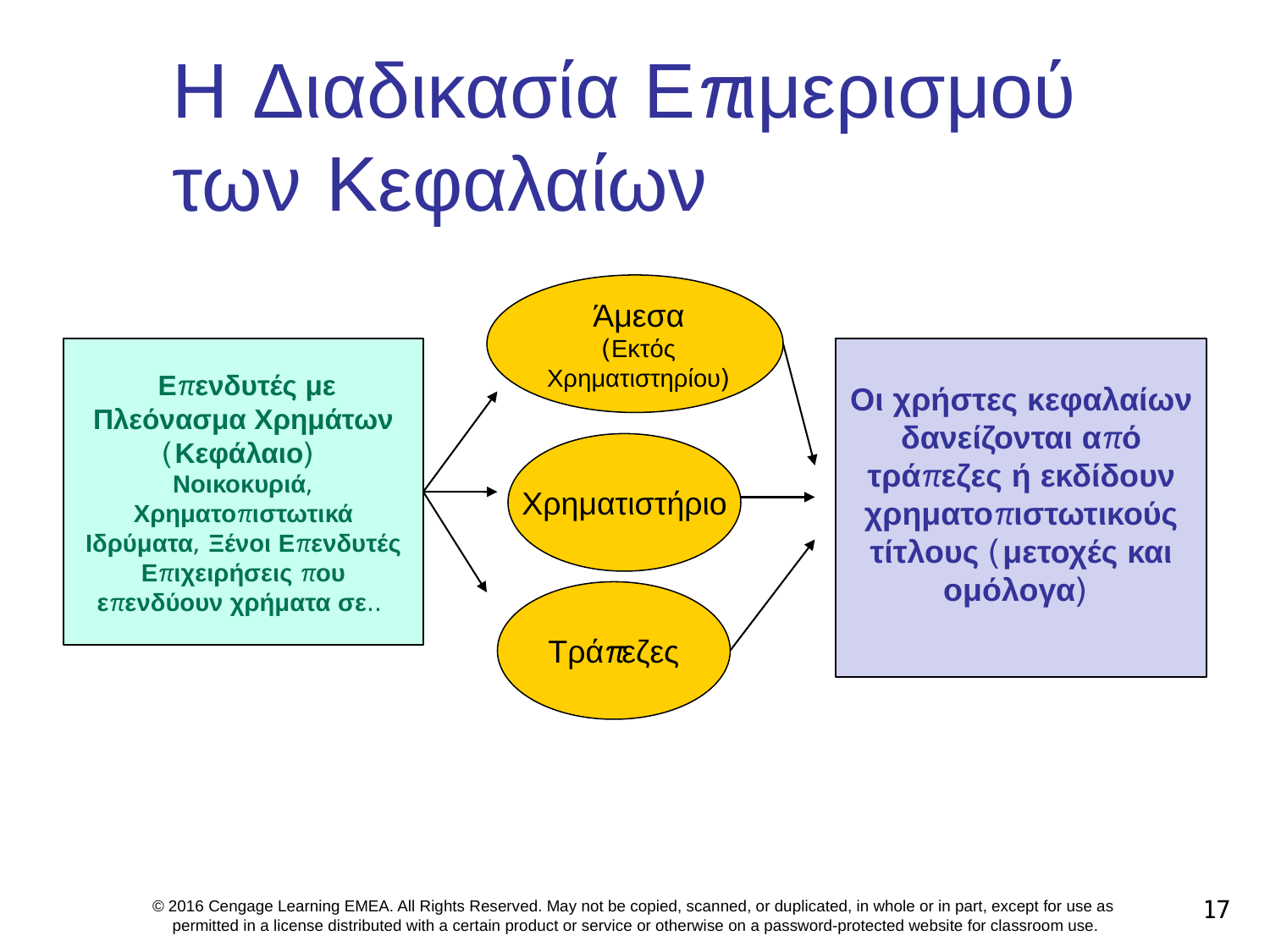

# Η Διαδικασία Επιμερισμού των Κεφαλαίων
Άμεσα
(Εκτός Χρηματιστηρίου)

 Επενδυτές με Πλεόνασμα Χρημάτων (Κεφάλαιο)
Νοικοκυριά, Χρηματοπιστωτικά Ιδρύματα, Ξένοι Επενδυτές Επιχειρήσεις που επενδύουν χρήματα σε..
Οι χρήστες κεφαλαίων δανείζονται από τράπεζες ή εκδίδουν χρηματοπιστωτικούς τίτλους (μετοχές και ομόλογα)

Χρηματιστήριο
Τράπεζες
17